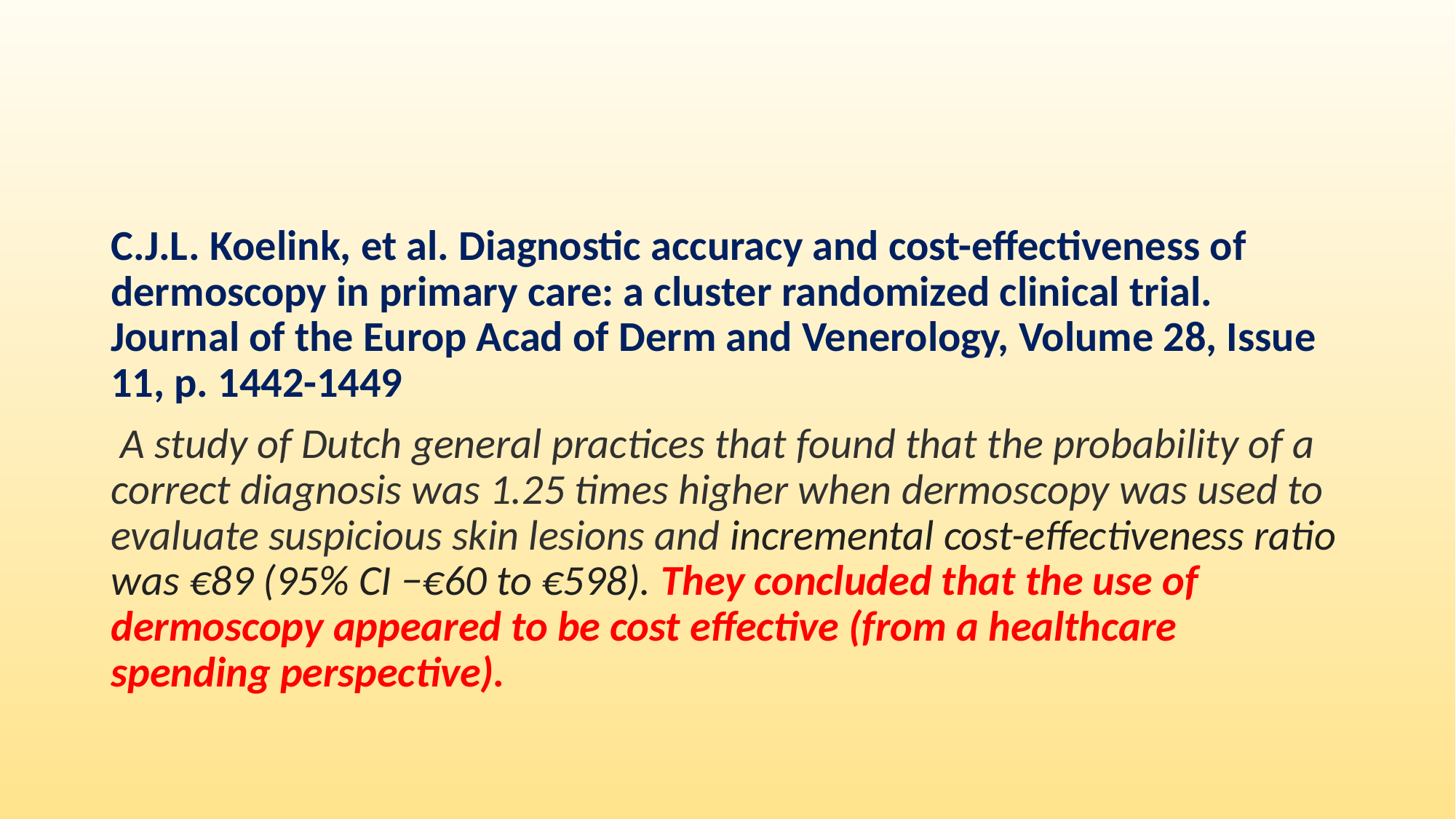

C.J.L. Koelink, et al. Diagnostic accuracy and cost-effectiveness of dermoscopy in primary care: a cluster randomized clinical trial. Journal of the Europ Acad of Derm and Venerology, Volume 28, Issue 11, p. 1442-1449
 A study of Dutch general practices that found that the probability of a correct diagnosis was 1.25 times higher when dermoscopy was used to evaluate suspicious skin lesions and incremental cost-effectiveness ratio was €89 (95% CI −€60 to €598). They concluded that the use of dermoscopy appeared to be cost effective (from a healthcare spending perspective).